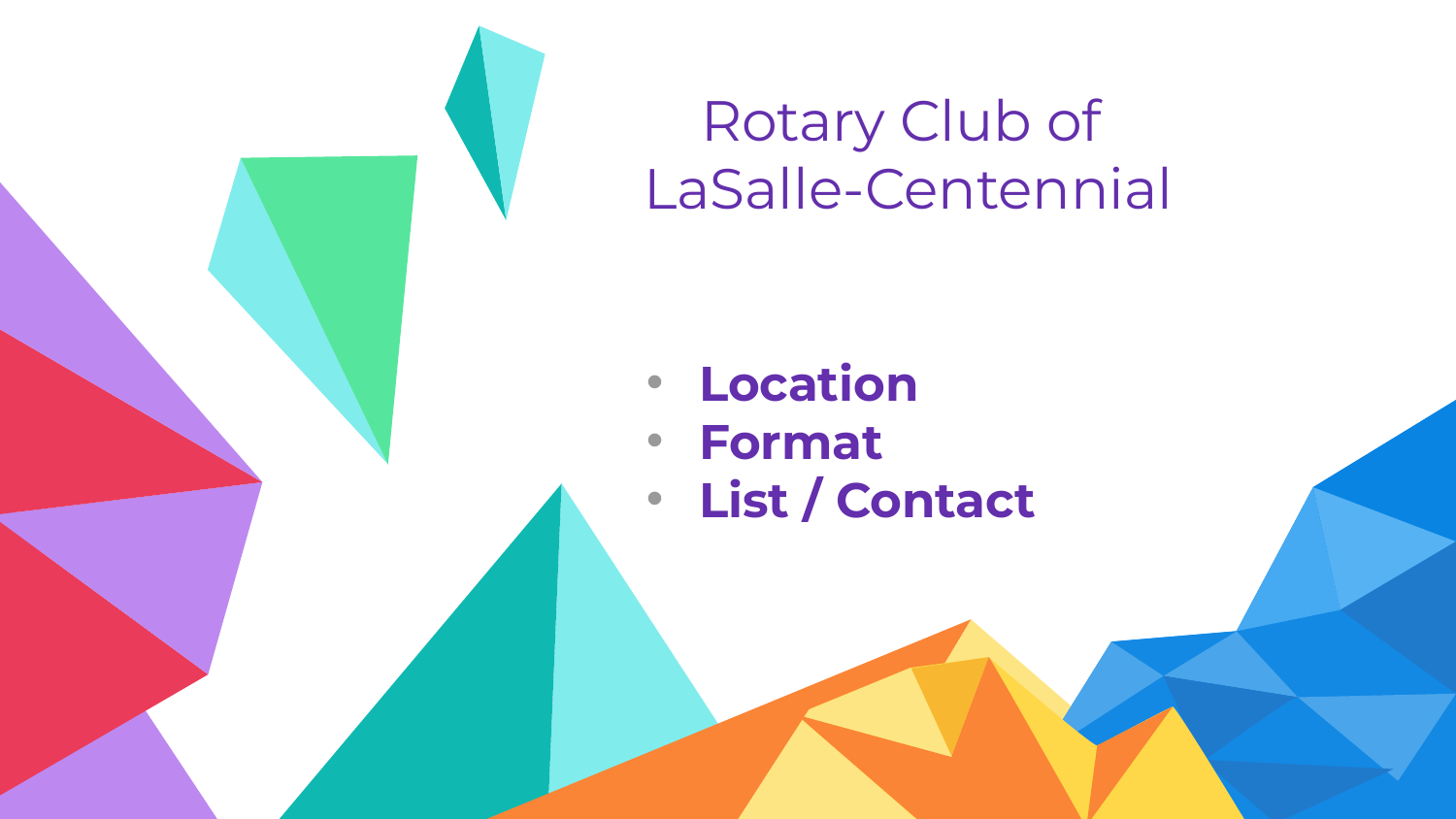

# Rotary Club of LaSalle-Centennial
Location
Format
List / Contact